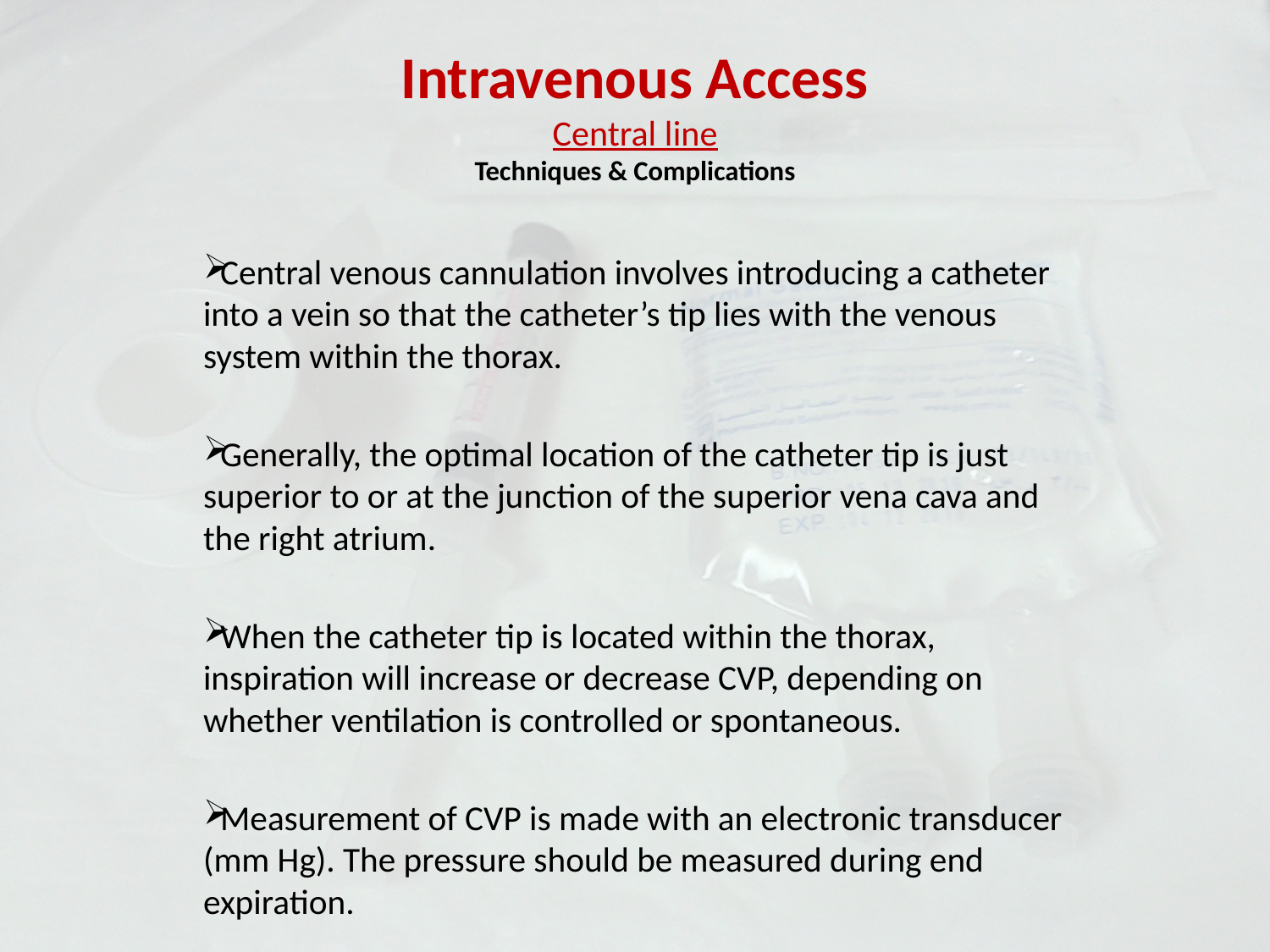

# Intravenous Access Central line Techniques & Complications
Central venous cannulation involves introducing a catheter into a vein so that the catheter’s tip lies with the venous system within the thorax.

Generally, the optimal location of the catheter tip is just superior to or at the junction of the superior vena cava and the right atrium.

When the catheter tip is located within the thorax, inspiration will increase or decrease CVP, depending on whether ventilation is controlled or spontaneous.

Measurement of CVP is made with an electronic transducer (mm Hg). The pressure should be measured during end expiration.